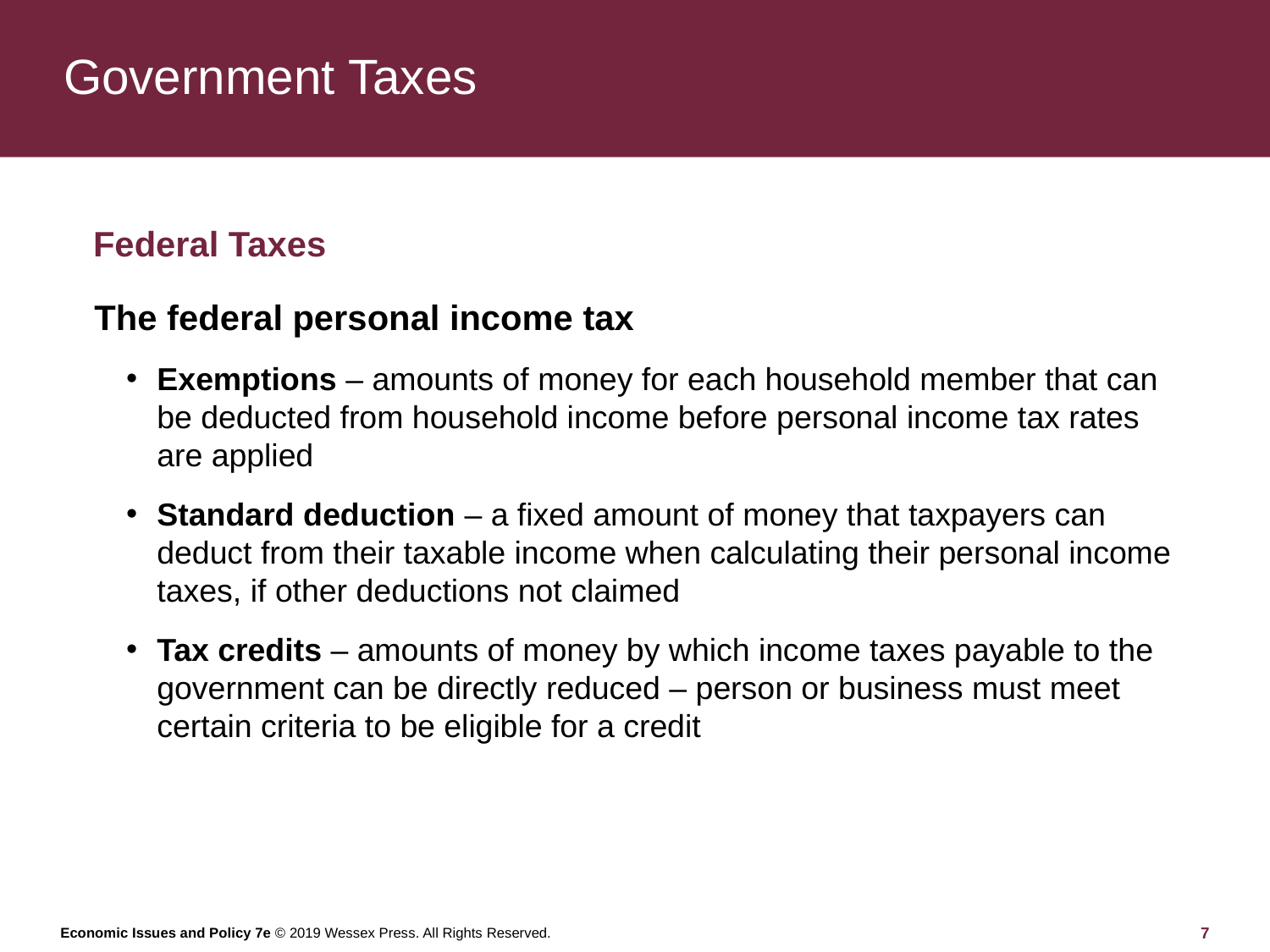

# Government Taxes
Federal Taxes
The federal personal income tax
Exemptions – amounts of money for each household member that can be deducted from household income before personal income tax rates are applied
Standard deduction – a fixed amount of money that taxpayers can deduct from their taxable income when calculating their personal income taxes, if other deductions not claimed
Tax credits – amounts of money by which income taxes payable to the government can be directly reduced – person or business must meet certain criteria to be eligible for a credit